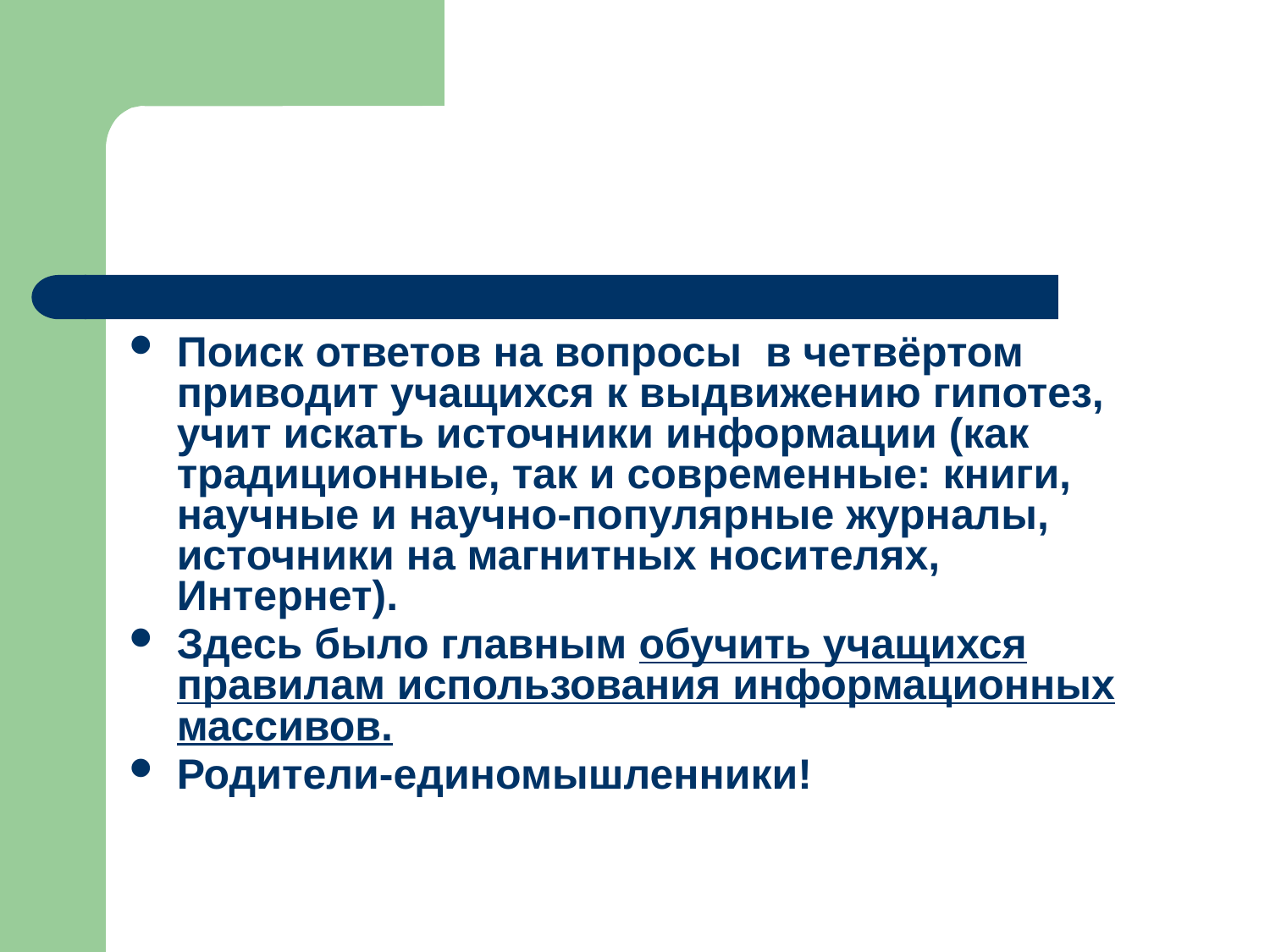

#
Поиск ответов на вопросы  в четвёртом  приводит учащихся к выдвижению гипотез, учит искать источники информации (как традиционные, так и современные: книги, научные и научно-популярные журналы, источники на магнитных носителях, Интернет).
Здесь было главным обучить учащихся правилам использования информационных массивов.
Родители-единомышленники!